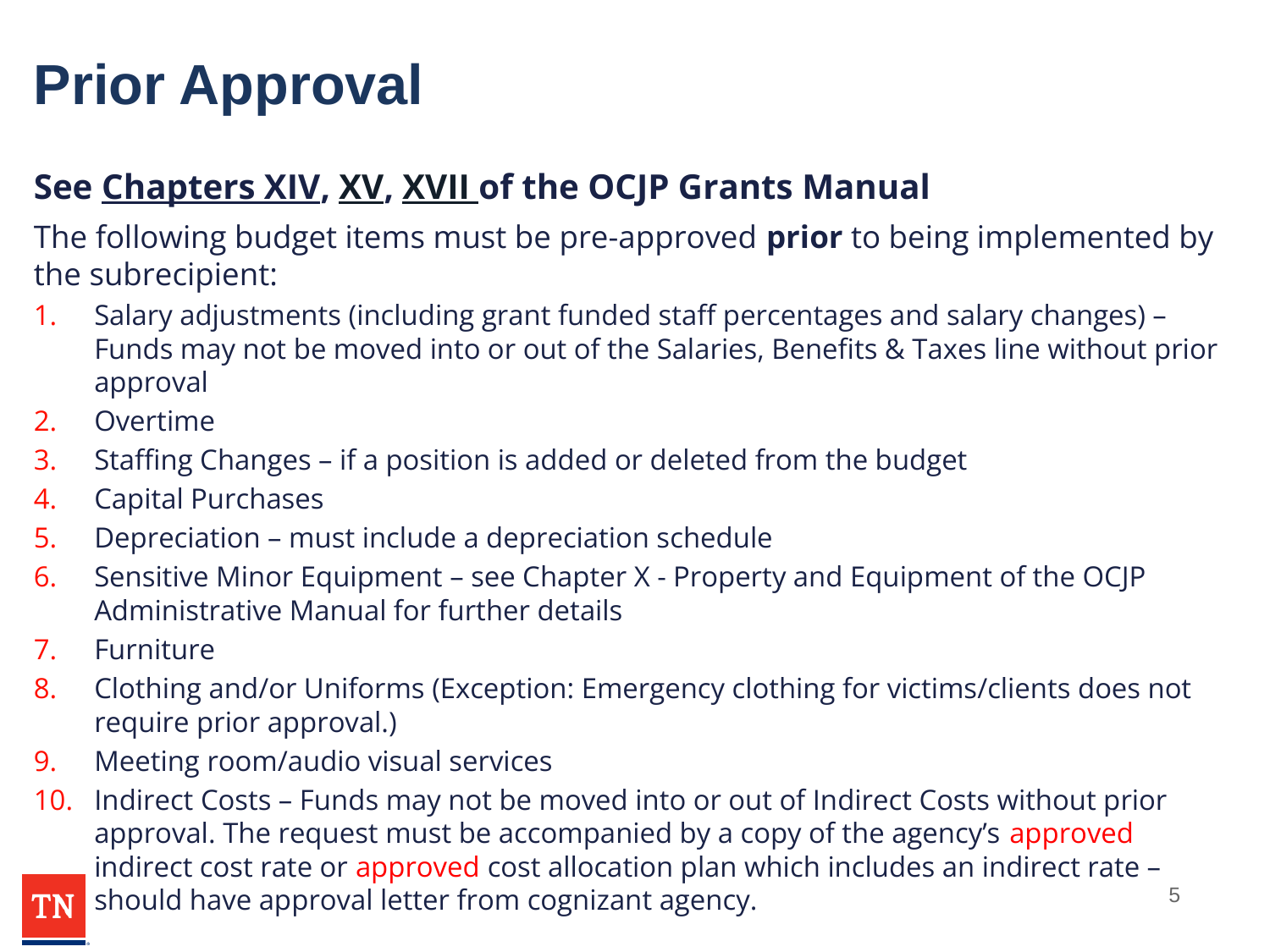

# Prior Approval
See Chapters XIV, XV, XVII of the OCJP Grants Manual
The following budget items must be pre-approved prior to being implemented by the subrecipient:
Salary adjustments (including grant funded staff percentages and salary changes) – Funds may not be moved into or out of the Salaries, Benefits & Taxes line without prior approval
Overtime
Staffing Changes – if a position is added or deleted from the budget
Capital Purchases
Depreciation – must include a depreciation schedule
Sensitive Minor Equipment – see Chapter X - Property and Equipment of the OCJP Administrative Manual for further details
Furniture
Clothing and/or Uniforms (Exception: Emergency clothing for victims/clients does not require prior approval.)
Meeting room/audio visual services
Indirect Costs – Funds may not be moved into or out of Indirect Costs without prior approval. The request must be accompanied by a copy of the agency’s approved indirect cost rate or approved cost allocation plan which includes an indirect rate – should have approval letter from cognizant agency.